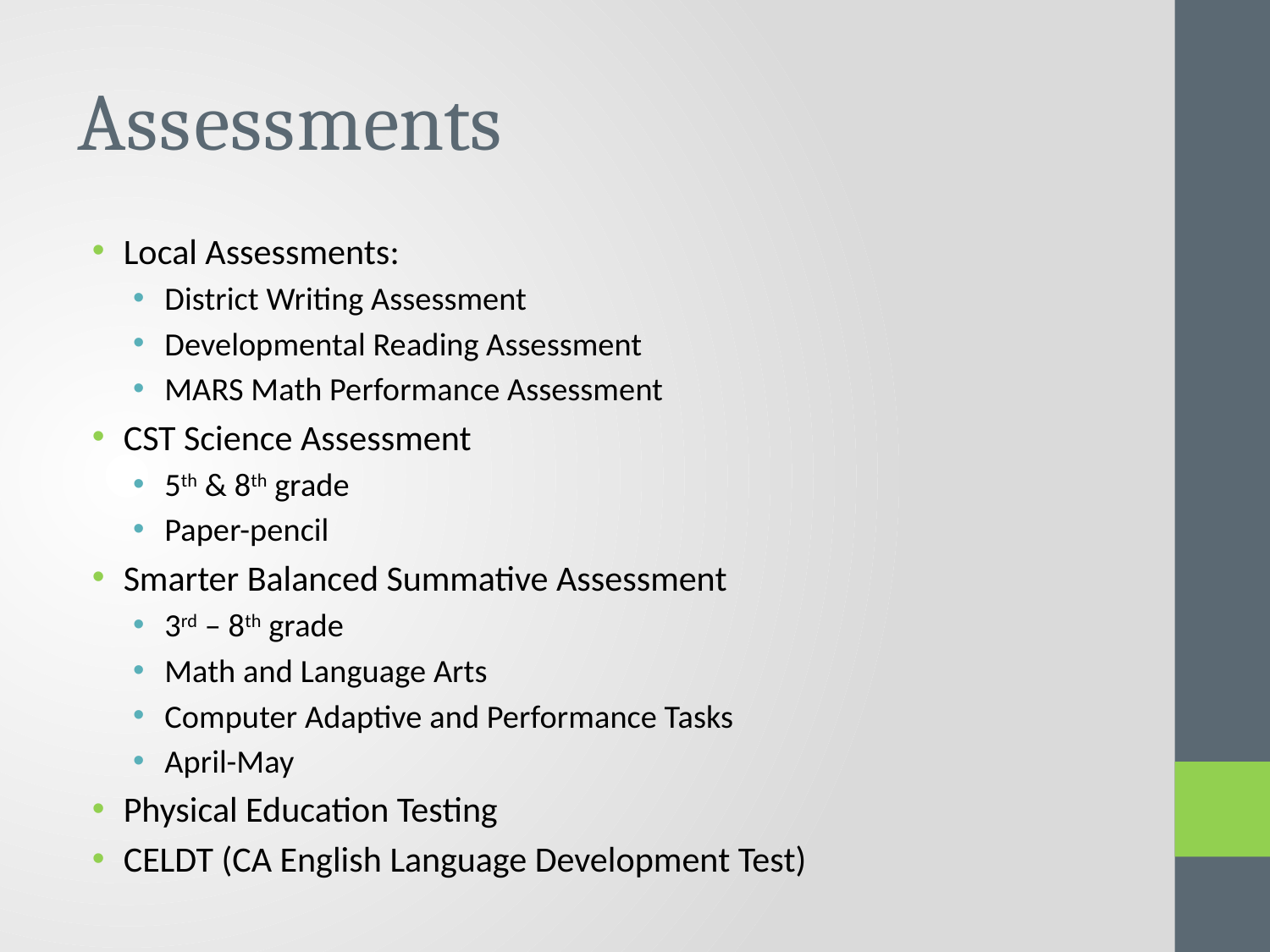

# Assessments
Local Assessments:
District Writing Assessment
Developmental Reading Assessment
MARS Math Performance Assessment
CST Science Assessment
5th & 8th grade
Paper-pencil
Smarter Balanced Summative Assessment
3rd – 8th grade
Math and Language Arts
Computer Adaptive and Performance Tasks
April-May
Physical Education Testing
CELDT (CA English Language Development Test)